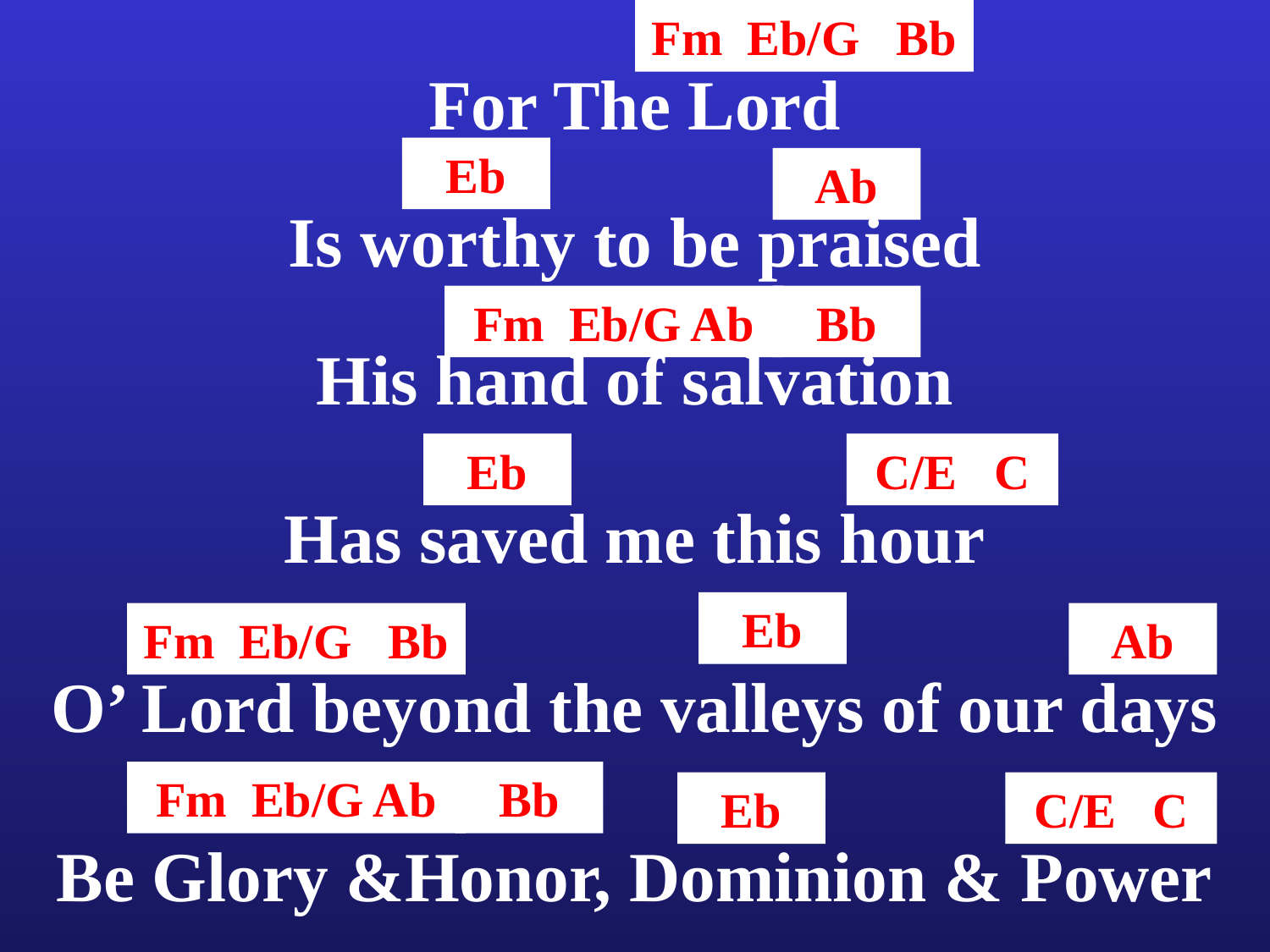

Fm  Eb/G   Bb
For The Lord
Eb
Ab
Is worthy to be praised
Fm  Eb/G Ab
Bb
His hand of salvation
Eb
C/E   C
Has saved me this hour
Eb
Fm  Eb/G   Bb
Ab
O’ Lord beyond the valleys of our days
Fm  Eb/G Ab
Bb
Eb
C/E   C
Be Glory &Honor, Dominion & Power